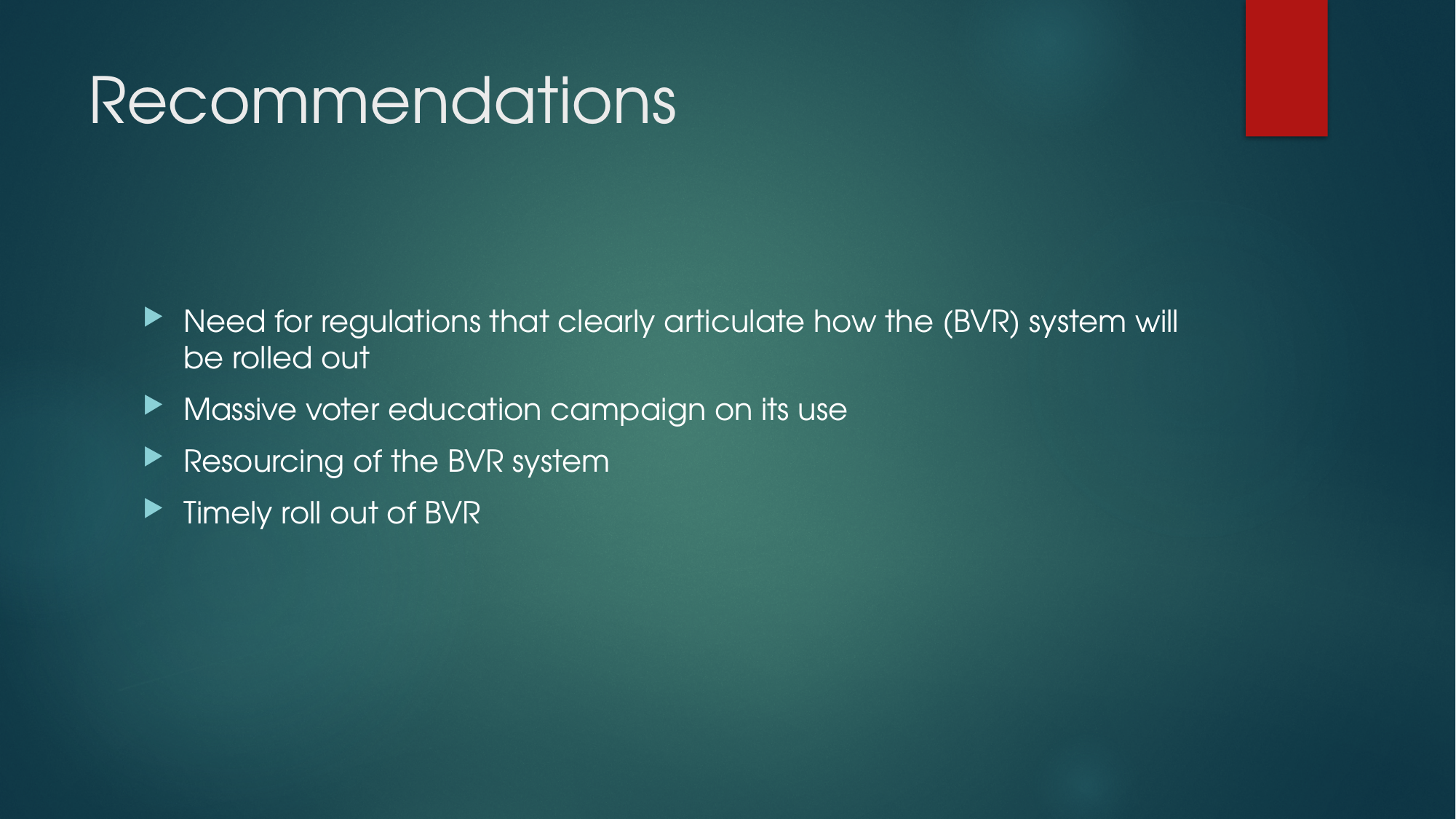

# Recommendations

Need for regulations that clearly articulate how the (BVR) system will be rolled out
Massive voter education campaign on its use
Resourcing of the BVR system
Timely roll out of BVR